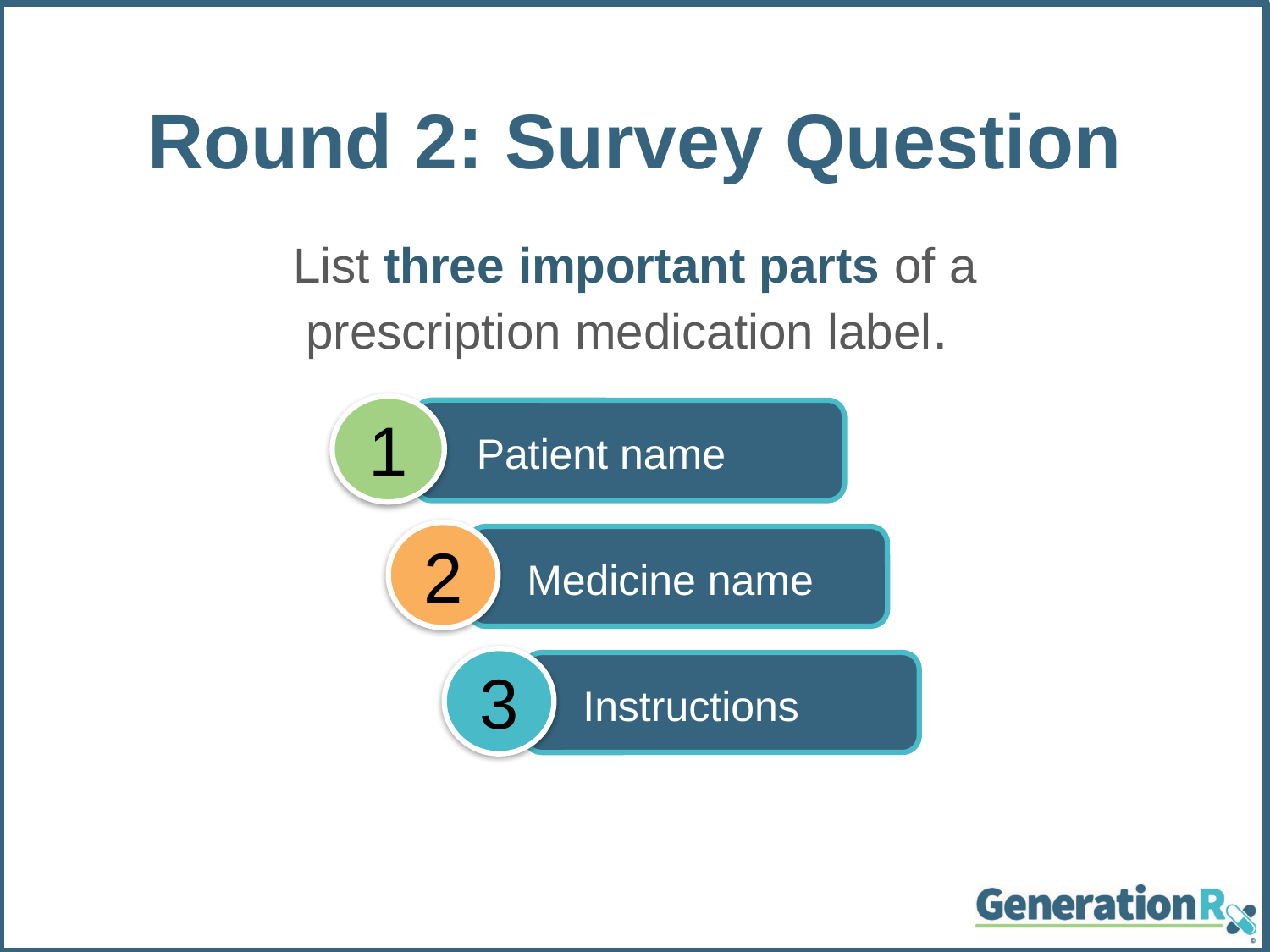

Round 2: Survey Question
List three important parts of a prescription medication label.
1

Patient name
2

Medicine name
3

Instructions